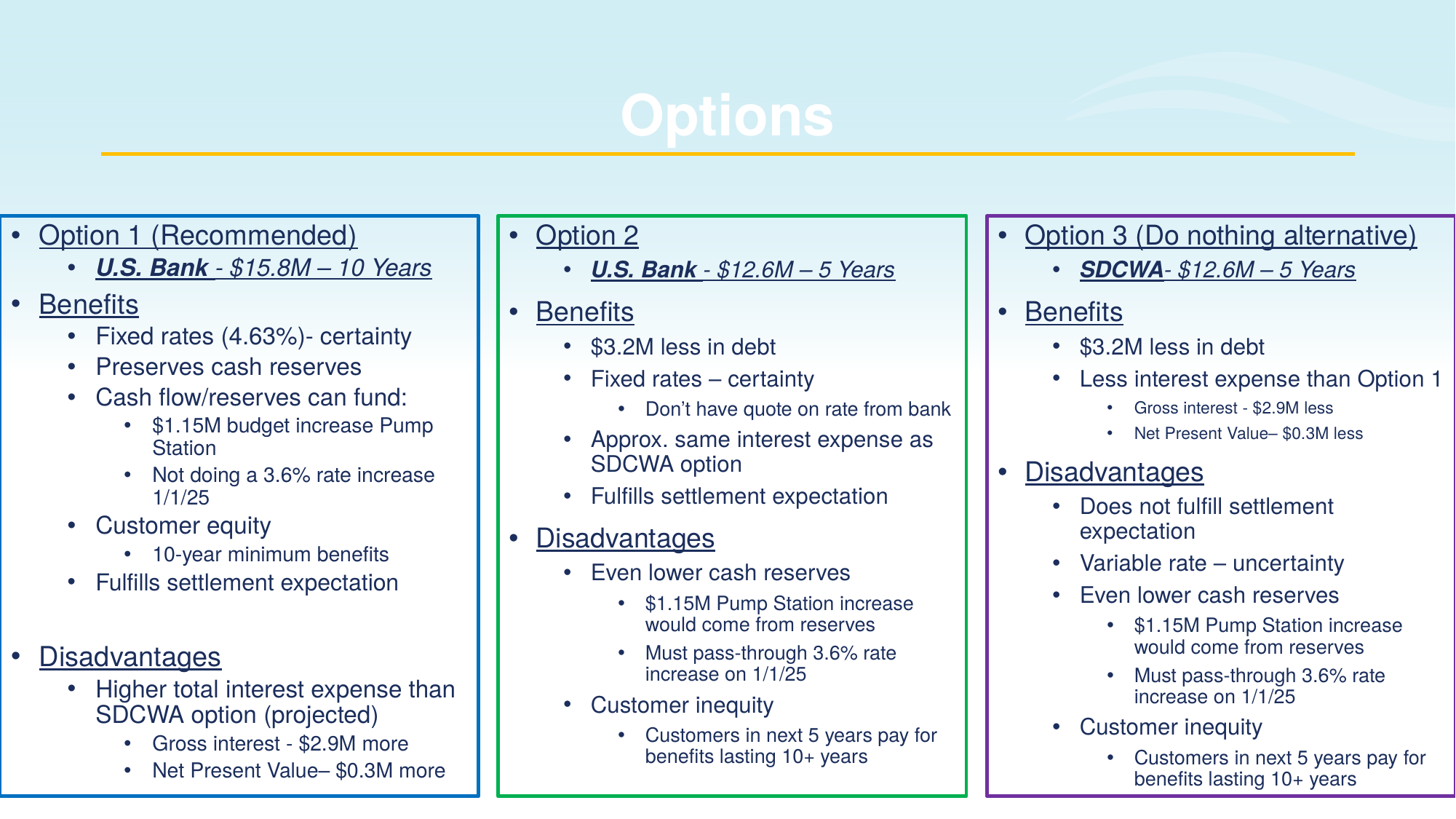

# Options
Option 1 (Recommended)
U.S. Bank - $15.8M – 10 Years
Benefits
Fixed rates (4.63%)- certainty
Preserves cash reserves
Cash flow/reserves can fund:
$1.15M budget increase Pump Station
Not doing a 3.6% rate increase 1/1/25
Customer equity
10-year minimum benefits
Fulfills settlement expectation

Disadvantages
Higher total interest expense than SDCWA option (projected)
Gross interest - $2.9M more
Net Present Value– $0.3M more

Option 2
U.S. Bank - $12.6M – 5 Years
Benefits
$3.2M less in debt
Fixed rates – certainty
Don’t have quote on rate from bank
Approx. same interest expense as SDCWA option
Fulfills settlement expectation
Disadvantages
Even lower cash reserves
$1.15M Pump Station increase would come from reserves
Must pass-through 3.6% rate increase on 1/1/25
Customer inequity
Customers in next 5 years pay for benefits lasting 10+ years

Option 3 (Do nothing alternative)
SDCWA- $12.6M – 5 Years
Benefits
$3.2M less in debt
Less interest expense than Option 1
Gross interest - $2.9M less
Net Present Value– $0.3M less
Disadvantages
Does not fulfill settlement expectation
Variable rate – uncertainty
Even lower cash reserves
$1.15M Pump Station increase would come from reserves
Must pass-through 3.6% rate increase on 1/1/25
Customer inequity
Customers in next 5 years pay for benefits lasting 10+ years